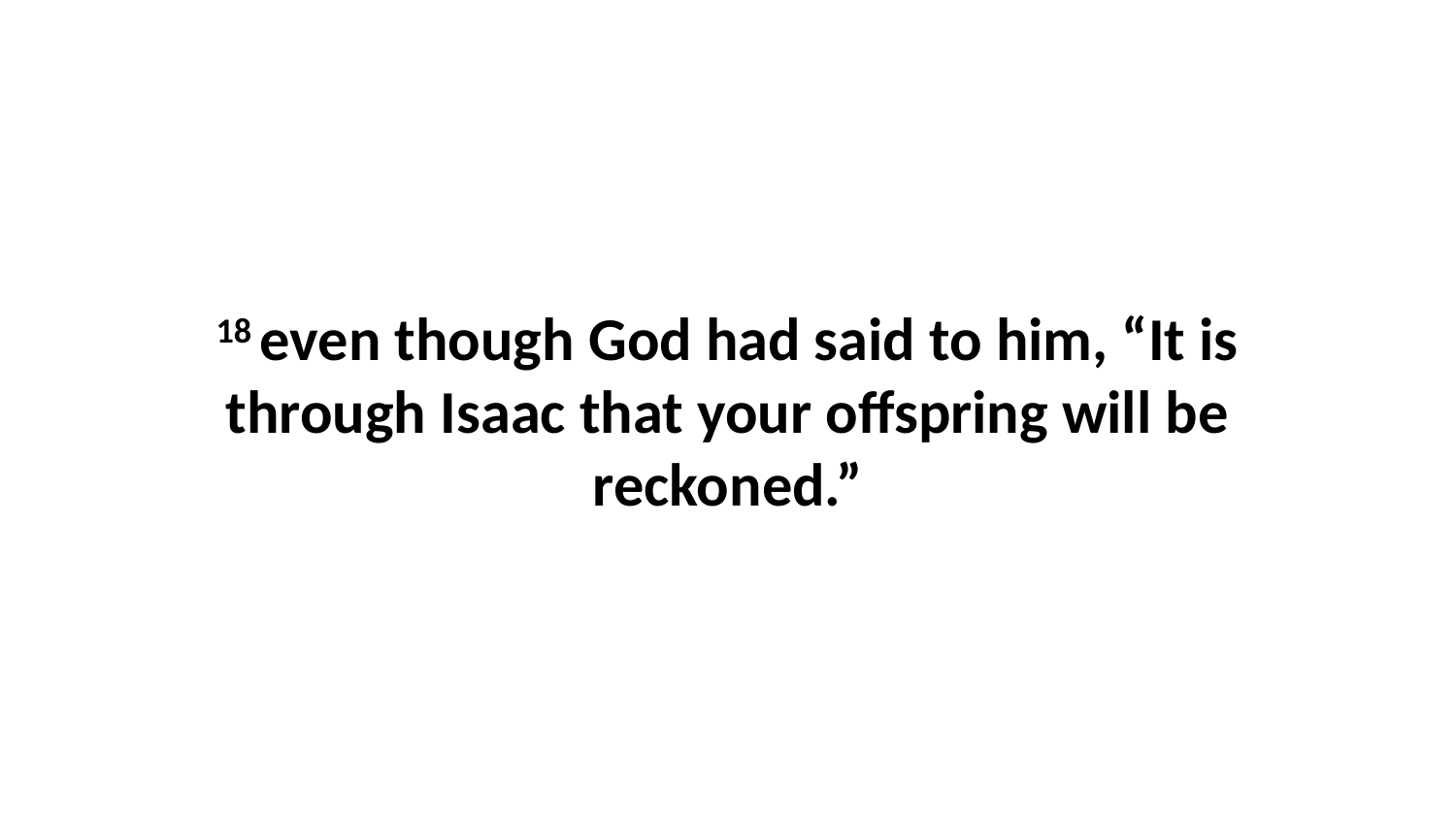

18 even though God had said to him, “It is through Isaac that your offspring will be reckoned.”